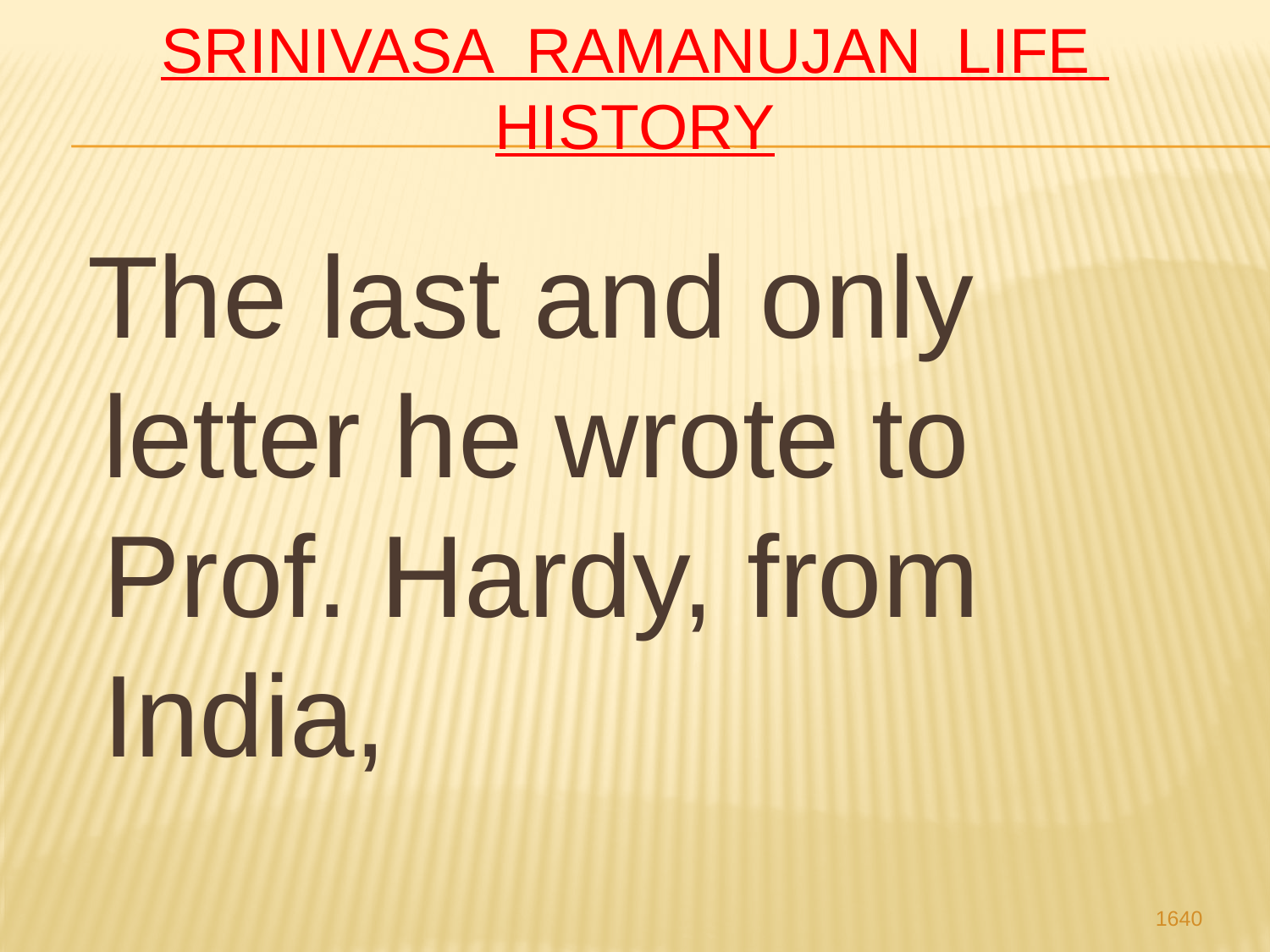

# Srinivasa  Ramanujan  life  history
 The last and only letter he wrote to Prof. Hardy, from India,

1640